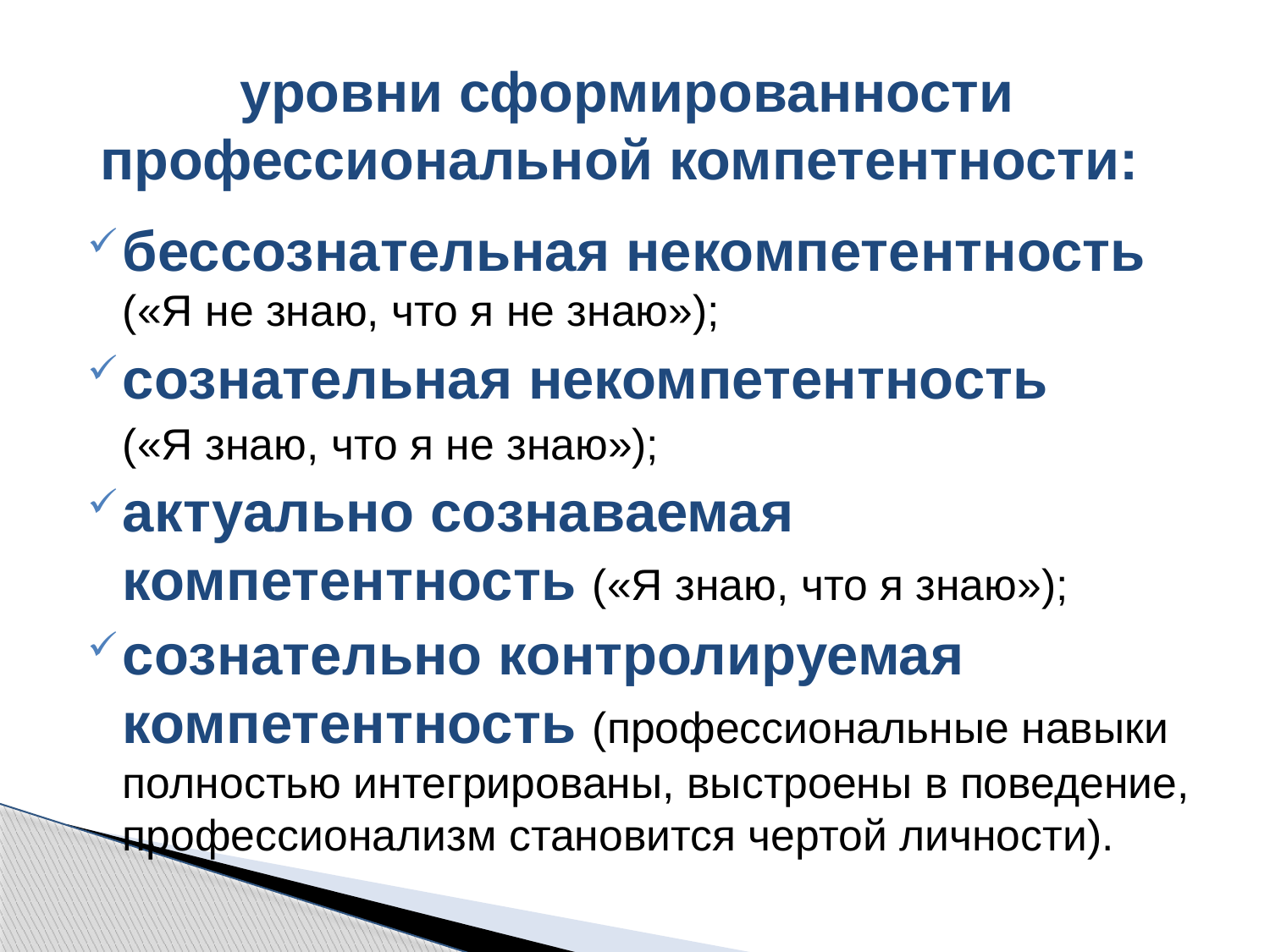

# уровни сформированности профессиональной компетентности:
бессознательная некомпетентность 					(«Я не знаю, что я не знаю»);
сознательная некомпетентность
					(«Я знаю, что я не знаю»);
актуально сознаваемая компетентность («Я знаю, что я знаю»);
сознательно контролируемая компетентность (профессиональные навыки полностью интегрированы, выстроены в поведение, профессионализм становится чертой личности).